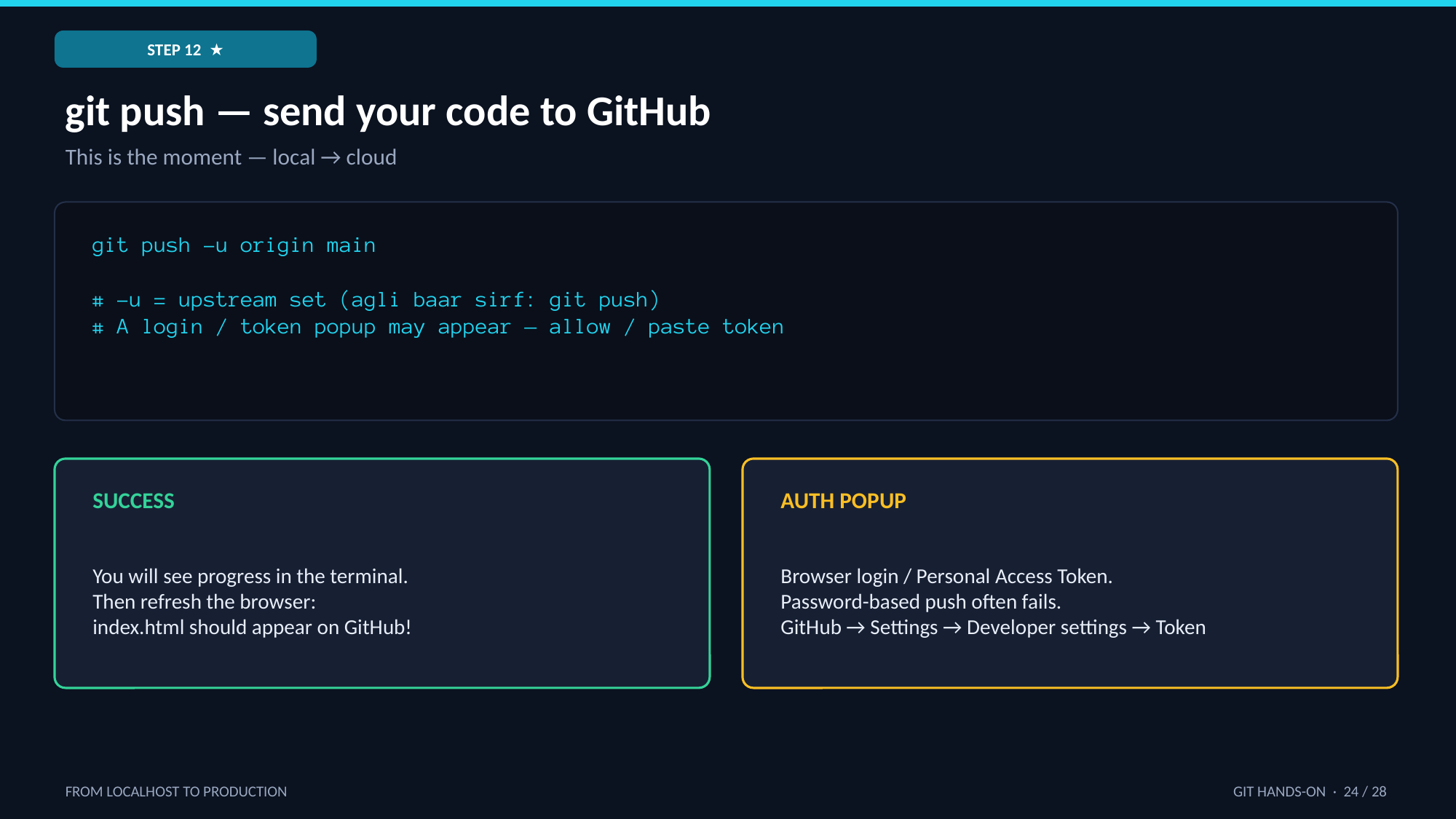

STEP 12  ★
git push — send your code to GitHub
This is the moment — local → cloud

git push -u origin main

# -u = upstream set (agli baar sirf: git push)
# A login / token popup may appear — allow / paste token

SUCCESS
AUTH POPUP
You will see progress in the terminal.
Then refresh the browser:
index.html should appear on GitHub!
Browser login / Personal Access Token.
Password-based push often fails.
GitHub → Settings → Developer settings → Token
FROM LOCALHOST TO PRODUCTION
GIT HANDS-ON  ·  24 / 28